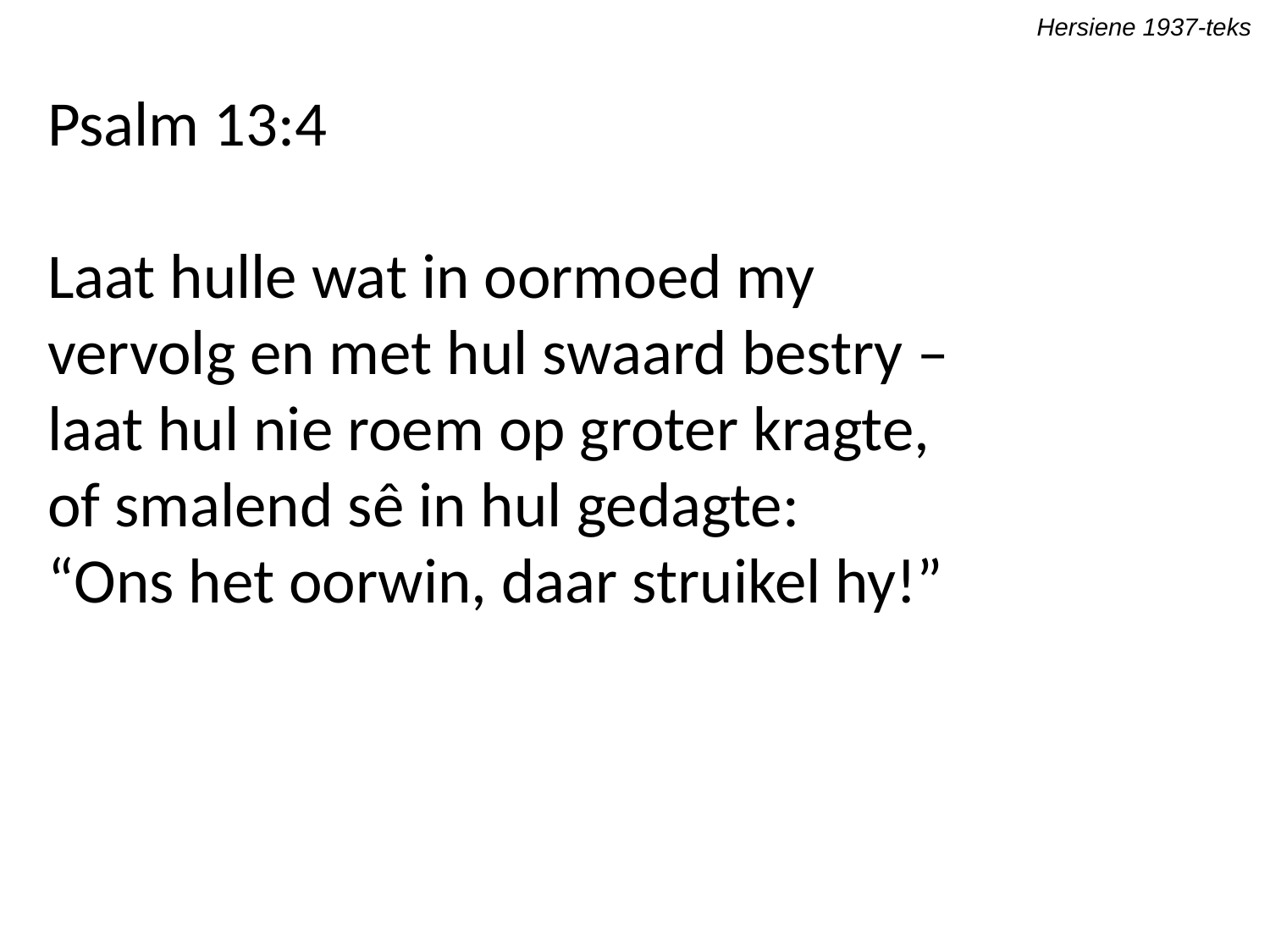

Hersiene 1937-teks
Psalm 13:4

Laat hulle wat in oormoed my
vervolg en met hul swaard bestry –
laat hul nie roem op groter kragte,
of smalend sê in hul gedagte:
“Ons het oorwin, daar struikel hy!”